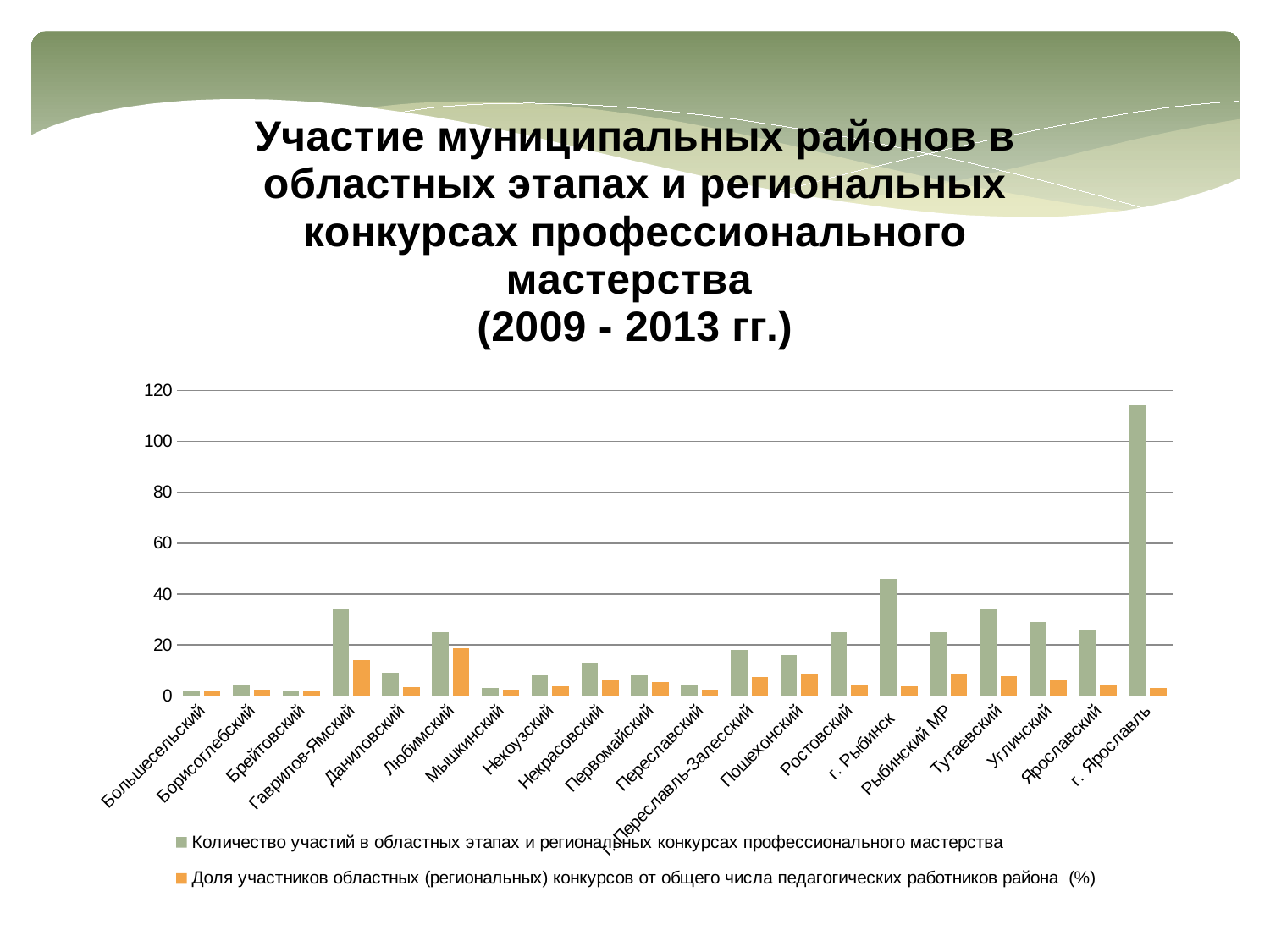

### Chart: Участие муниципальных районов в областных этапах и региональных конкурсах профессионального мастерства
(2009 - 2013 гг.)

| Category | Количество участий в областных этапах и региональных конкурсах профессионального мастерства | Доля участников областных (региональных) конкурсов от общего числа педагогических работников района  (%) |
|---|---|---|
| Большесельский | 2.0 | 1.7 |
| Борисоглебский | 4.0 | 2.3 |
| Брейтовский | 2.0 | 2.0 |
| Гаврилов-Ямский | 34.0 | 14.0 |
| Даниловский | 9.0 | 3.3 |
| Любимский | 25.0 | 18.8 |
| Мышкинский | 3.0 | 2.6 |
| Некоузский | 8.0 | 3.9 |
| Некрасовский | 13.0 | 6.5 |
| Первомайский | 8.0 | 5.3 |
| Переславский | 4.0 | 2.3 |
| г. Переславль-Залесский | 18.0 | 7.3 |
| Пошехонский | 16.0 | 8.6 |
| Ростовский | 25.0 | 4.4 |
| г. Рыбинск   | 46.0 | 3.7 |
| Рыбинский МР | 25.0 | 8.6 |
| Тутаевский | 34.0 | 7.6 |
| Угличский | 29.0 | 6.2 |
| Ярославский | 26.0 | 4.0 |
| г. Ярославль | 114.0 | 3.0 |